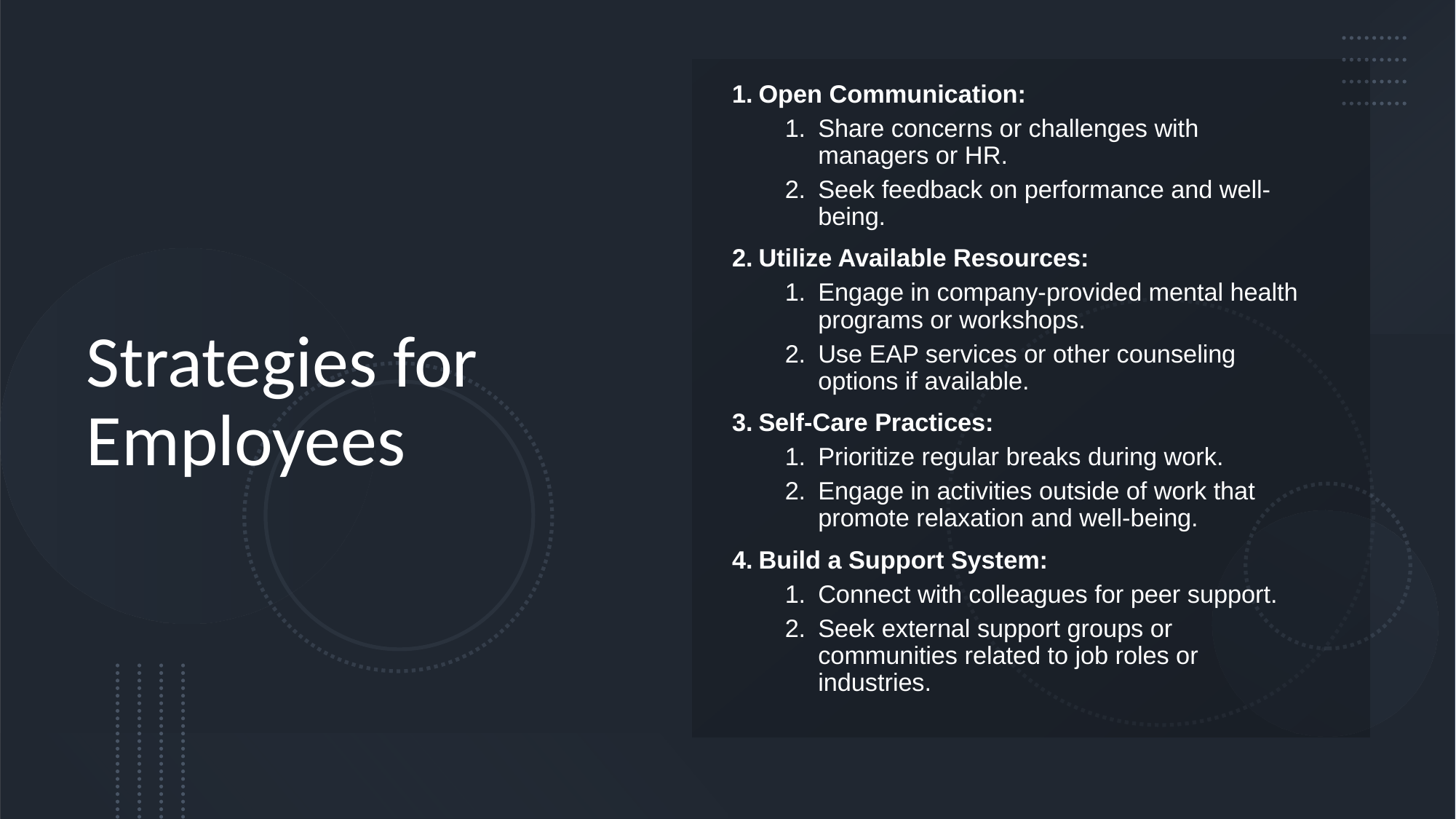

# Strategies for Employees
Open Communication:
Share concerns or challenges with managers or HR.
Seek feedback on performance and well-being.
Utilize Available Resources:
Engage in company-provided mental health programs or workshops.
Use EAP services or other counseling options if available.
Self-Care Practices:
Prioritize regular breaks during work.
Engage in activities outside of work that promote relaxation and well-being.
Build a Support System:
Connect with colleagues for peer support.
Seek external support groups or communities related to job roles or industries.